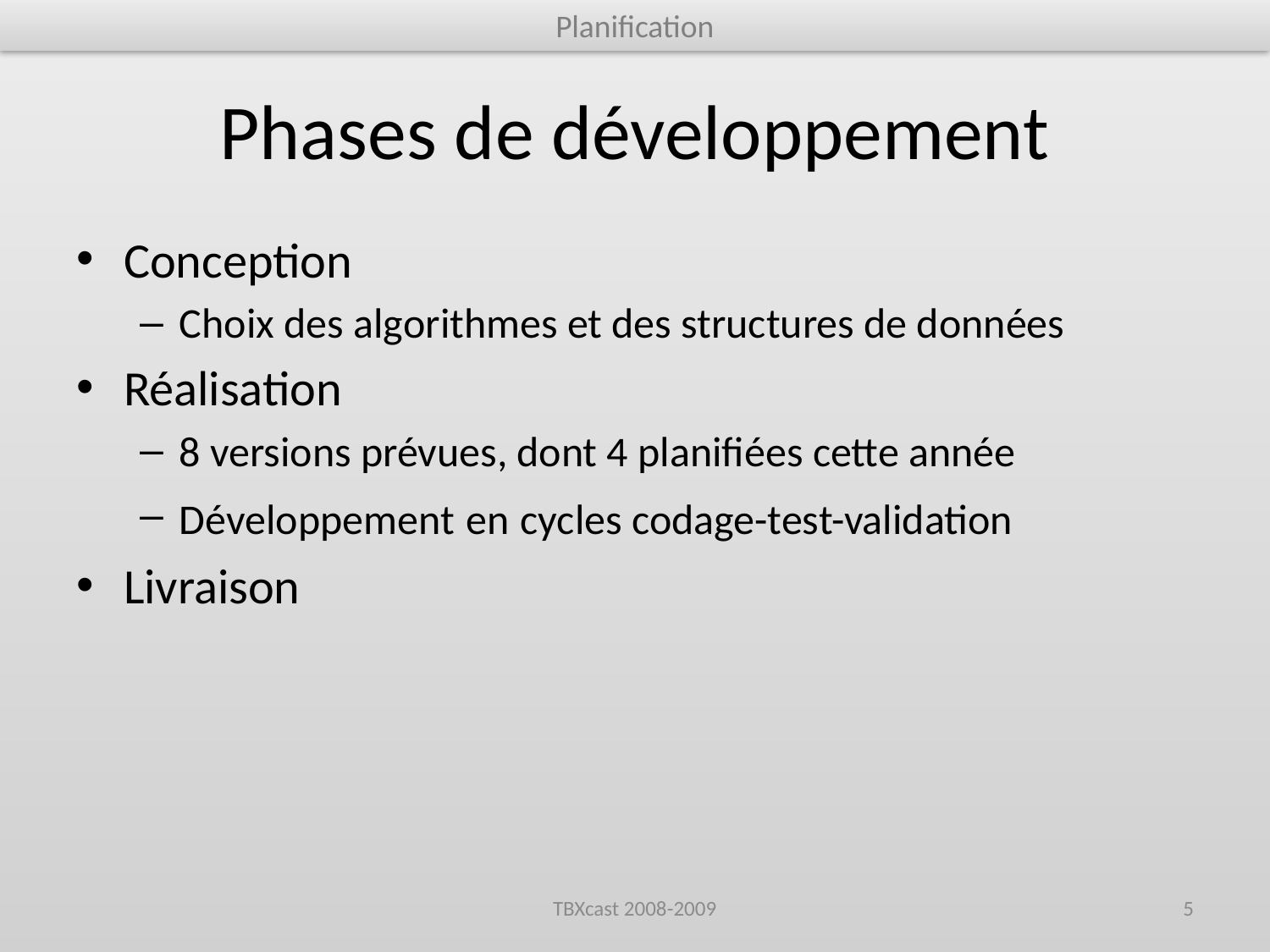

Planification
# Phases de développement
Conception
Choix des algorithmes et des structures de données
Réalisation
8 versions prévues, dont 4 planifiées cette année
Développement en cycles codage-test-validation
Livraison

TBXcast 2008-2009
5